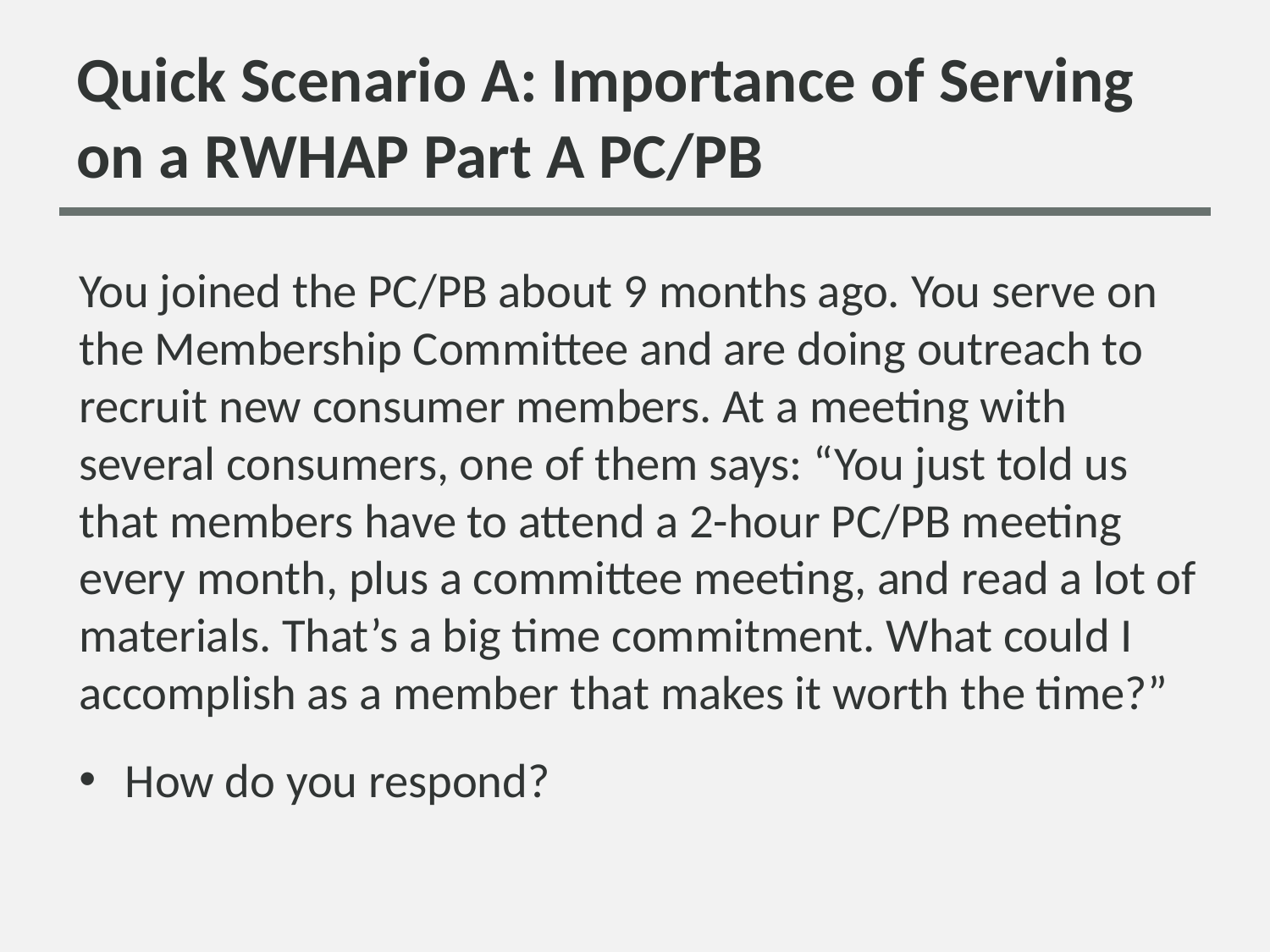

# Quick Scenario A: Importance of Serving on a RWHAP Part A PC/PB
You joined the PC/PB about 9 months ago. You serve on the Membership Committee and are doing outreach to recruit new consumer members. At a meeting with several consumers, one of them says: “You just told us that members have to attend a 2-hour PC/PB meeting every month, plus a committee meeting, and read a lot of materials. That’s a big time commitment. What could I accomplish as a member that makes it worth the time?”
How do you respond?